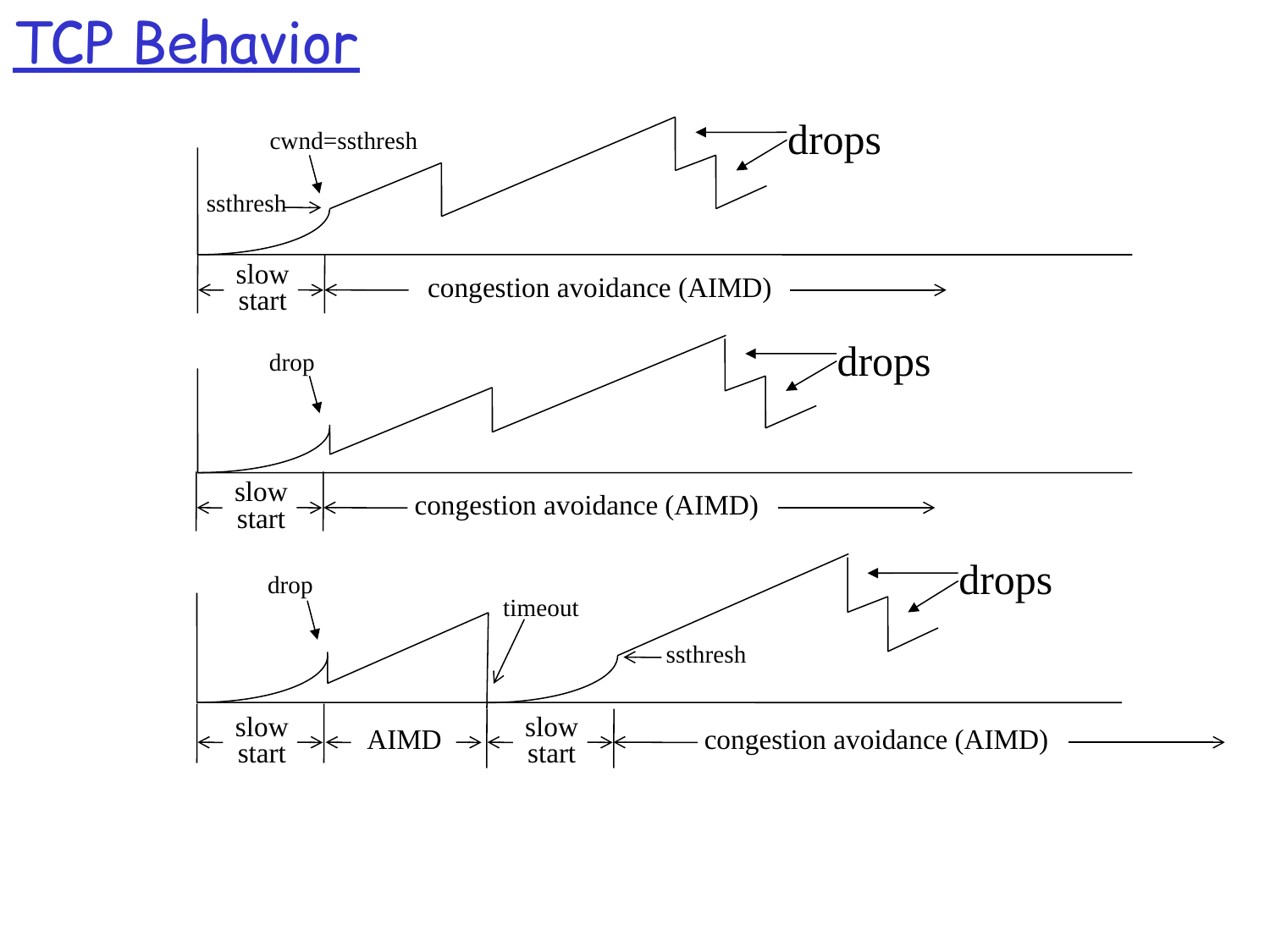

# TCP Behavior
drops

cwnd=ssthresh

ssthresh

slow start
congestion avoidance (AIMD)
drops

drop

slow start
congestion avoidance (AIMD)
drops

drop

timeout

ssthresh

slow start
slow start
AIMD
congestion avoidance (AIMD)